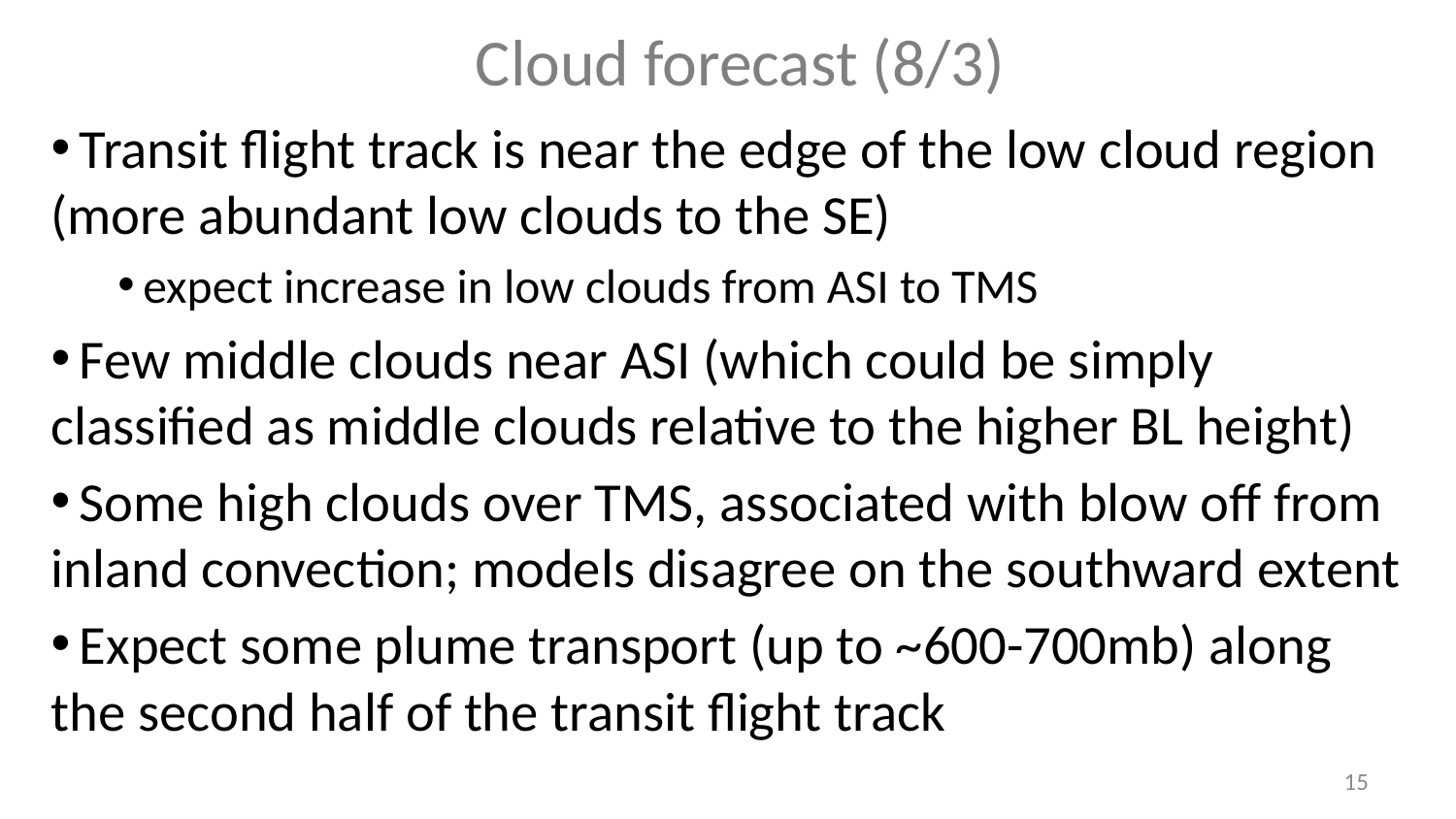

# Cloud forecast (8/3)
 Transit flight track is near the edge of the low cloud region (more abundant low clouds to the SE)
 expect increase in low clouds from ASI to TMS
 Few middle clouds near ASI (which could be simply classified as middle clouds relative to the higher BL height)
 Some high clouds over TMS, associated with blow off from inland convection; models disagree on the southward extent
 Expect some plume transport (up to ~600-700mb) along the second half of the transit flight track

15